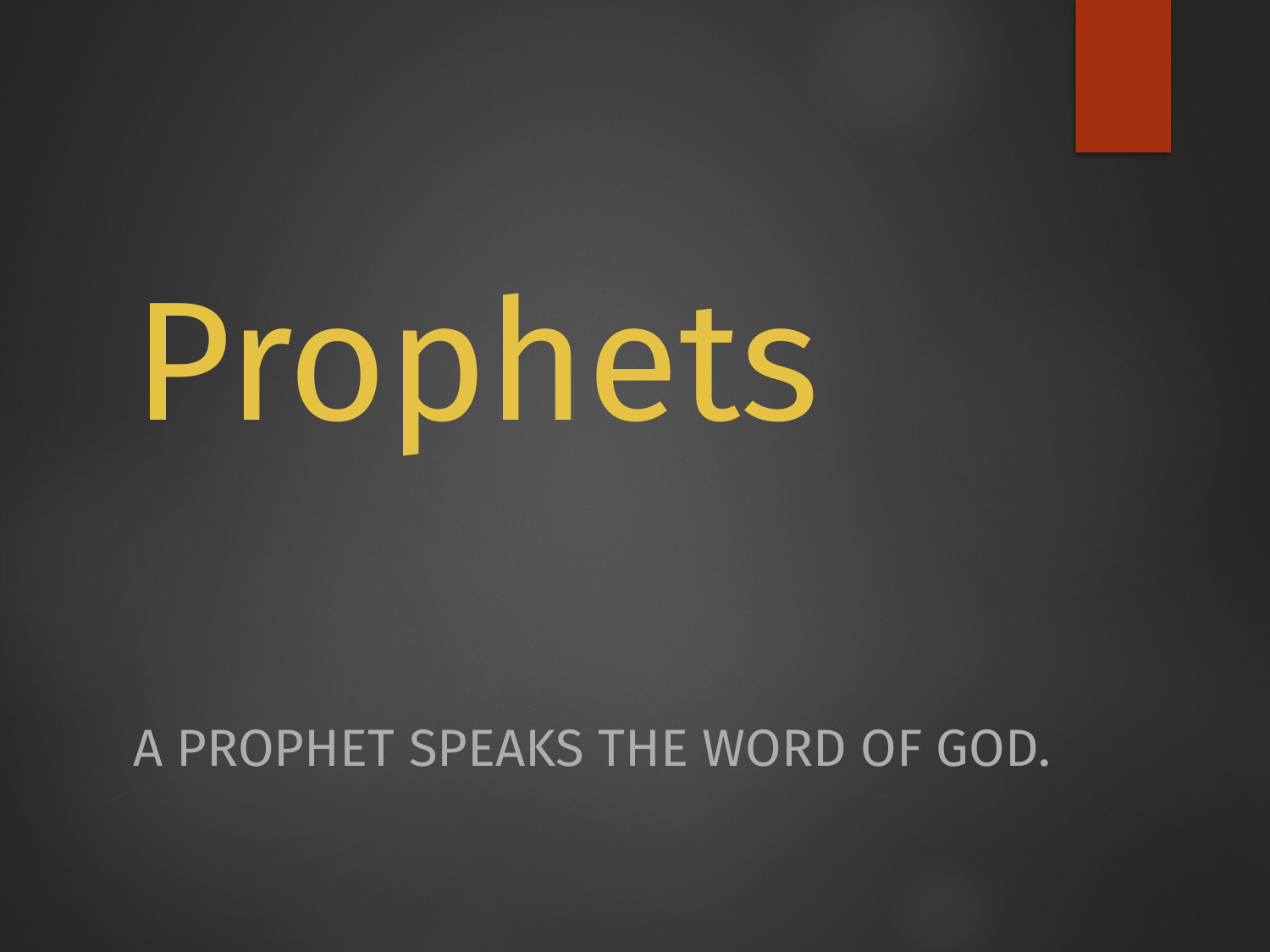

# Prophets

A PROPHET SPEAKS THE WORD OF GOD.